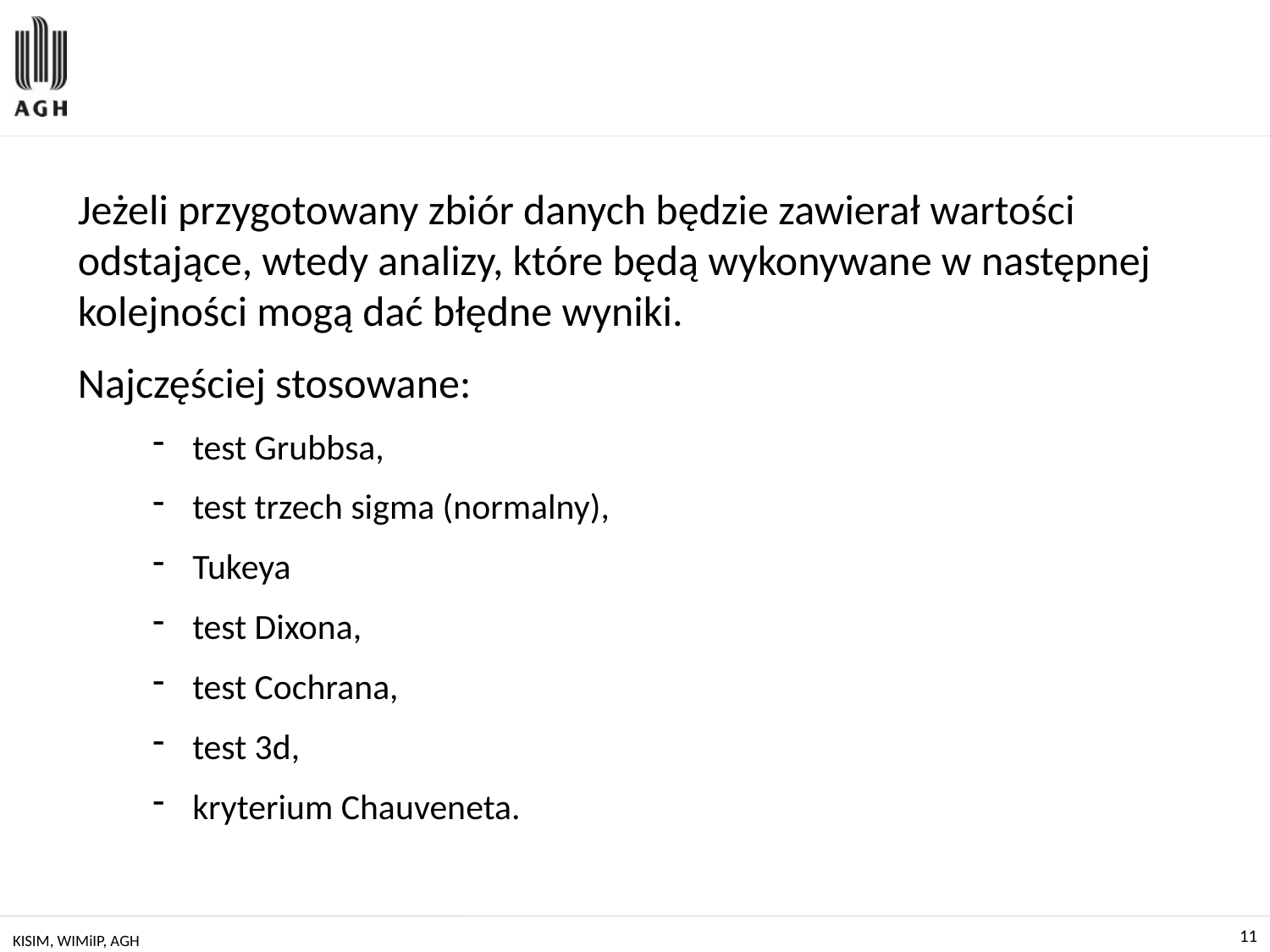

Jeżeli przygotowany zbiór danych będzie zawierał wartości odstające, wtedy analizy, które będą wykonywane w następnej kolejności mogą dać błędne wyniki.
Najczęściej stosowane:
test Grubbsa,
test trzech sigma (normalny),
Tukeya
test Dixona,
test Cochrana,
test 3d,
kryterium Chauveneta.
KISIM, WIMiIP, AGH